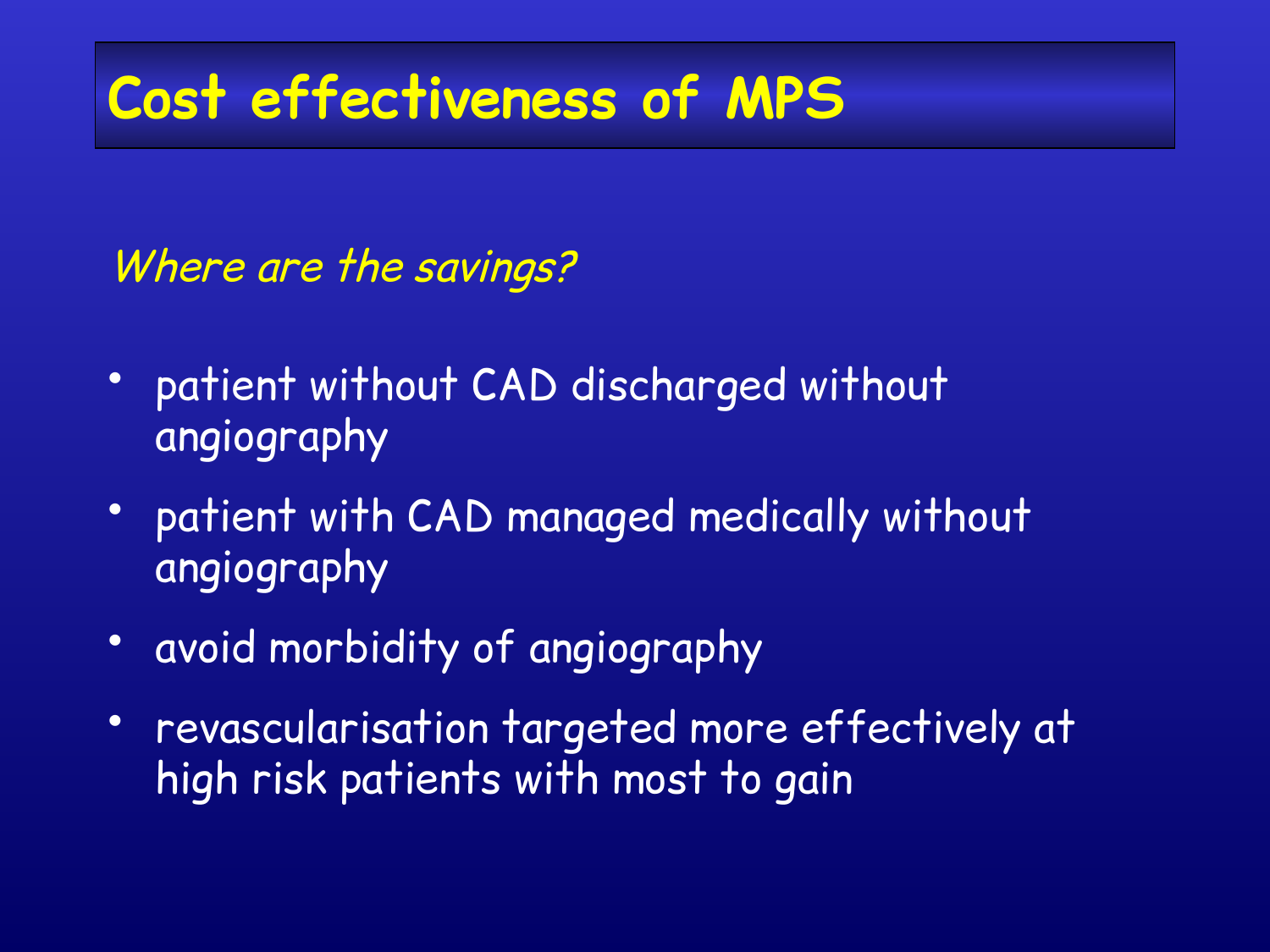

# Cost effectiveness of MPS
Where are the savings?

patient without CAD discharged without angiography
patient with CAD managed medically without angiography
avoid morbidity of angiography
revascularisation targeted more effectively at high risk patients with most to gain